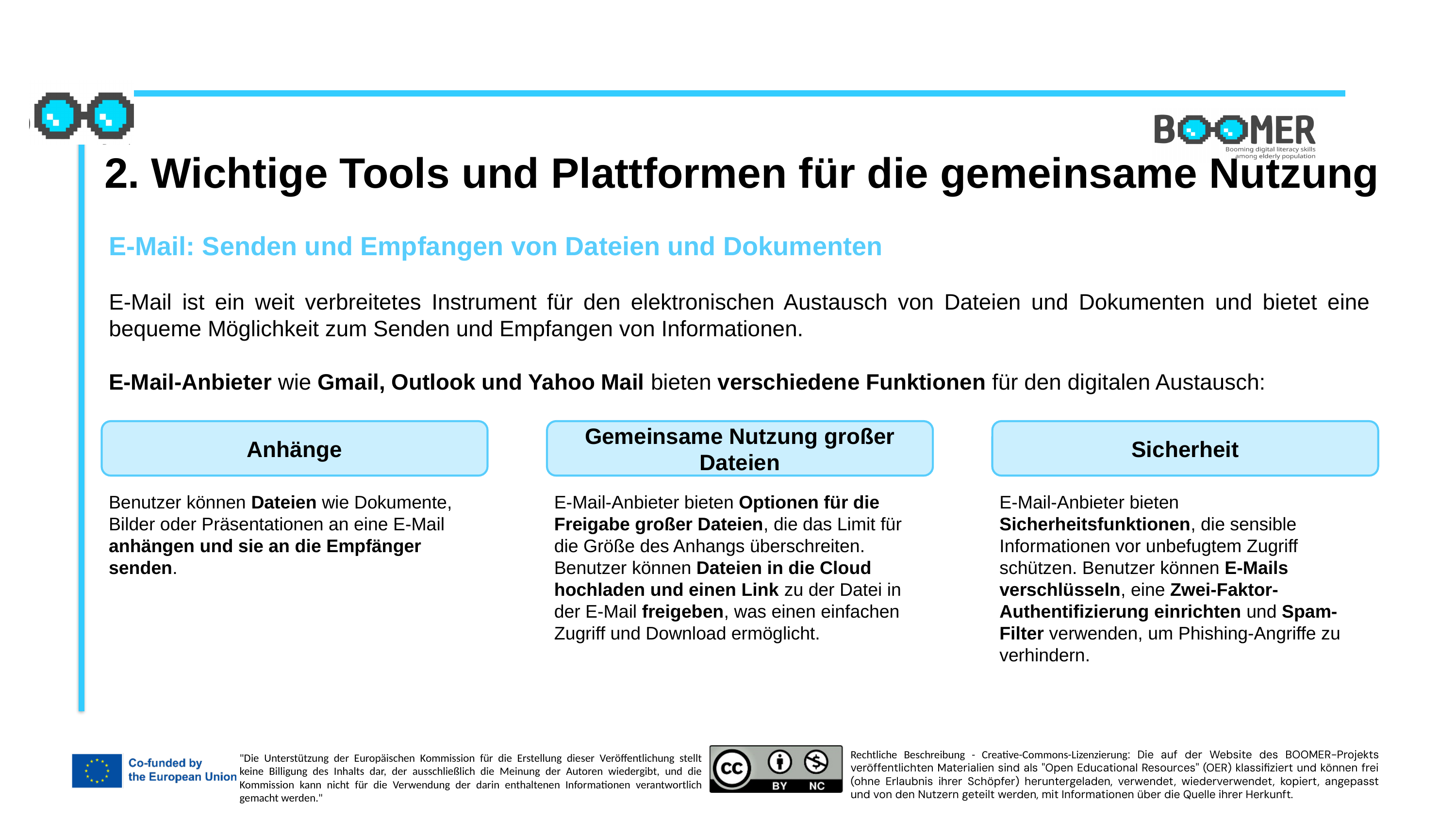

2. Wichtige Tools und Plattformen für die gemeinsame Nutzung
E-Mail: Senden und Empfangen von Dateien und Dokumenten

E-Mail ist ein weit verbreitetes Instrument für den elektronischen Austausch von Dateien und Dokumenten und bietet eine bequeme Möglichkeit zum Senden und Empfangen von Informationen.

E-Mail-Anbieter wie Gmail, Outlook und Yahoo Mail bieten verschiedene Funktionen für den digitalen Austausch:
Anhänge
Gemeinsame Nutzung großer Dateien
Sicherheit
Benutzer können Dateien wie Dokumente, Bilder oder Präsentationen an eine E-Mail anhängen und sie an die Empfänger senden.
E-Mail-Anbieter bieten Optionen für die Freigabe großer Dateien, die das Limit für die Größe des Anhangs überschreiten. Benutzer können Dateien in die Cloud hochladen und einen Link zu der Datei in der E-Mail freigeben, was einen einfachen Zugriff und Download ermöglicht.
E-Mail-Anbieter bieten Sicherheitsfunktionen, die sensible Informationen vor unbefugtem Zugriff schützen. Benutzer können E-Mails verschlüsseln, eine Zwei-Faktor-Authentifizierung einrichten und Spam-Filter verwenden, um Phishing-Angriffe zu verhindern.